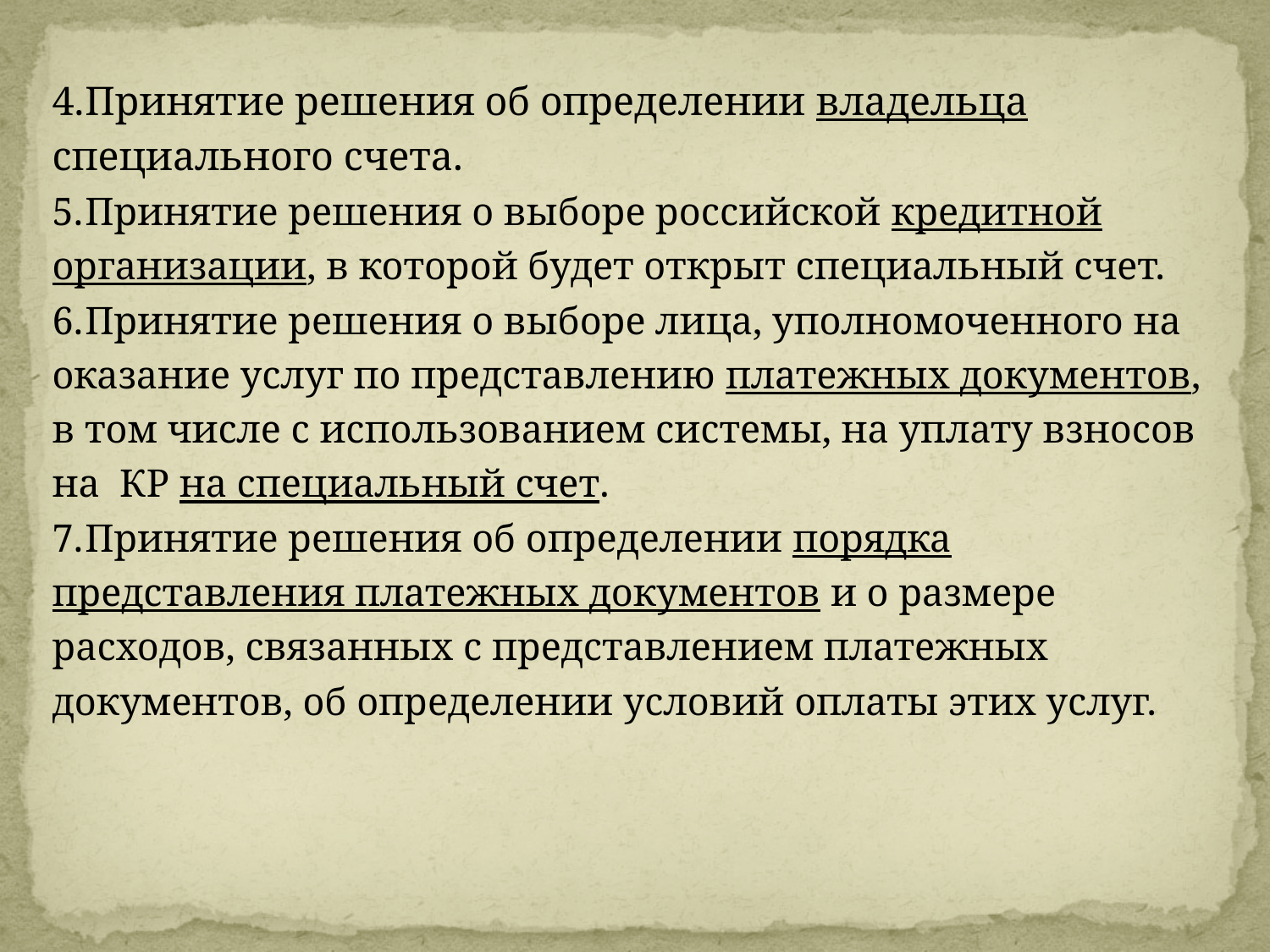

#
4.	Принятие решения об определении владельца
специального счета.
5.	Принятие решения о выборе российской кредитной
организации, в которой будет открыт специальный счет.
6.	Принятие решения о выборе лица, уполномоченного на
оказание услуг по представлению платежных документов,
в том числе с использованием системы, на уплату взносов
на  КР на специальный счет.
7.	Принятие решения об определении порядка
представления платежных документов и о размере
расходов, связанных с представлением платежных
документов, об определении условий оплаты этих услуг.